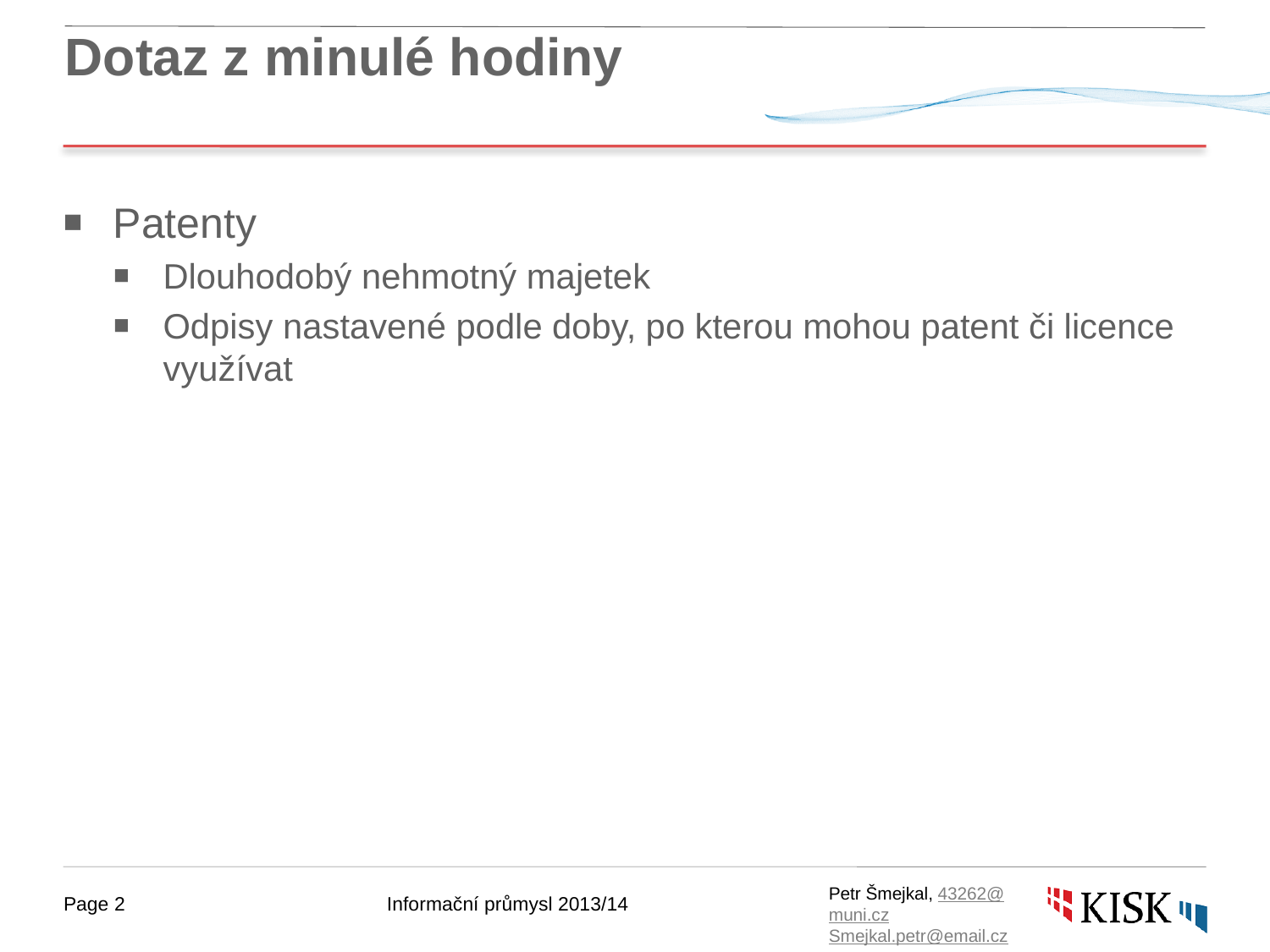

# Dotaz z minulé hodiny
Patenty
Dlouhodobý nehmotný majetek
Odpisy nastavené podle doby, po kterou mohou patent či licence využívat